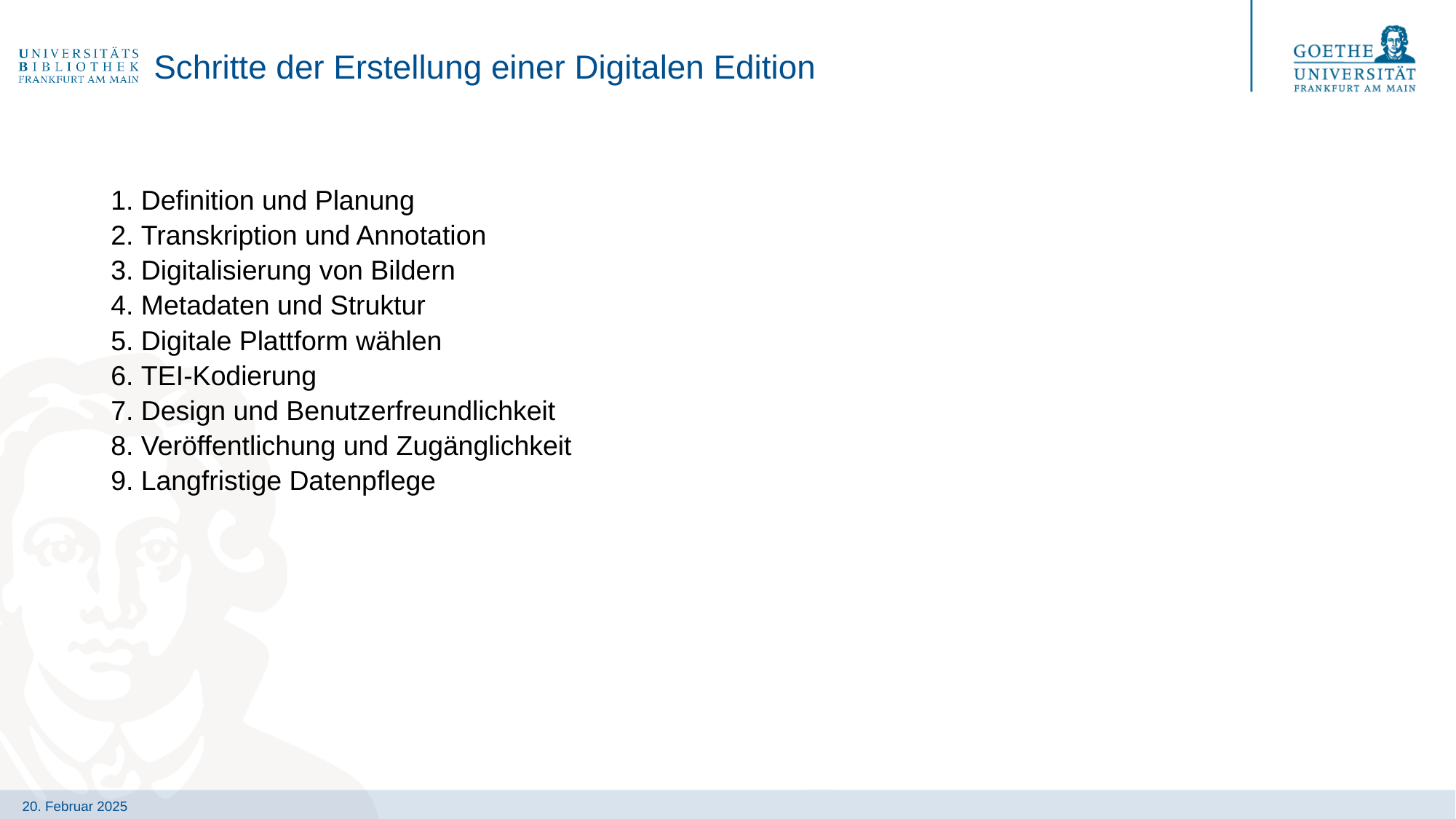

# Schritte der Erstellung einer Digitalen Edition
 Definition und Planung
 Transkription und Annotation
 Digitalisierung von Bildern
 Metadaten und Struktur
 Digitale Plattform wählen
 TEI-Kodierung
 Design und Benutzerfreundlichkeit
 Veröffentlichung und Zugänglichkeit
 Langfristige Datenpflege